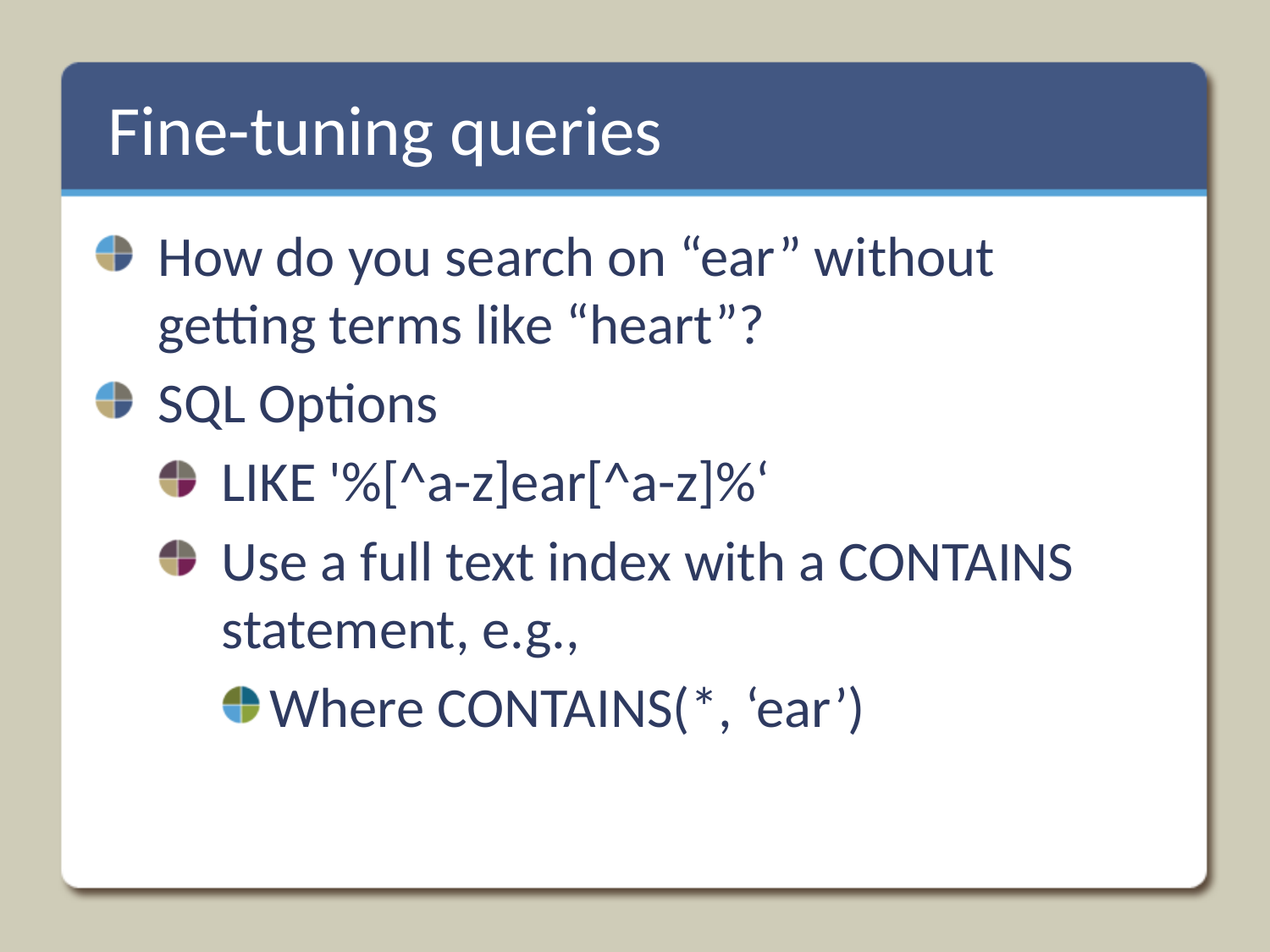

# Fine-tuning queries
How do you search on “ear” without getting terms like “heart”?
SQL Options
LIKE '%[^a-z]ear[^a-z]%‘
Use a full text index with a CONTAINS statement, e.g.,
Where CONTAINS(*, ‘ear’)